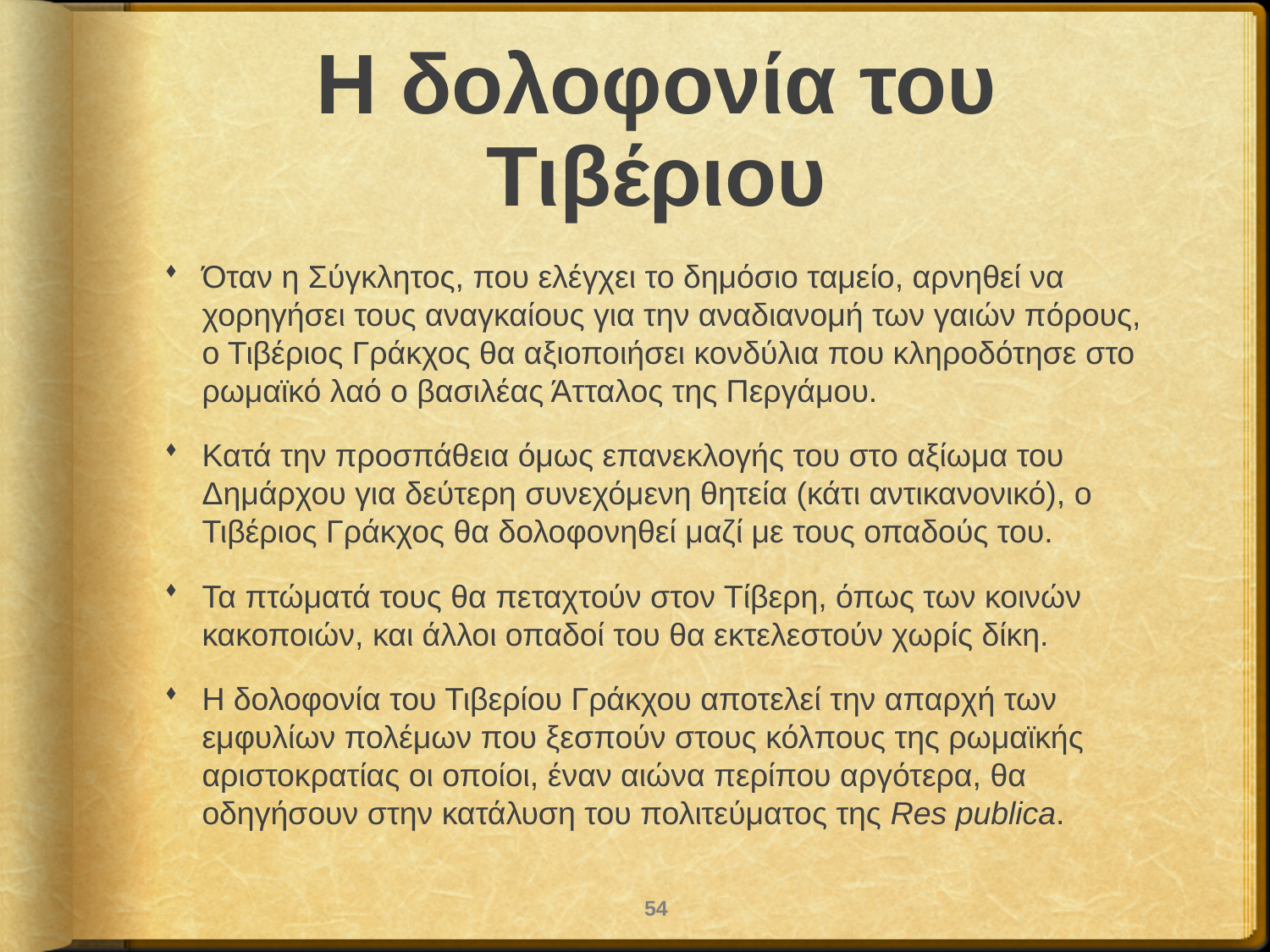

# Η δολοφονία του Τιβέριου
Όταν η Σύγκλητος, που ελέγχει το δημόσιο ταμείο, αρνηθεί να χορηγήσει τους αναγκαίους για την αναδιανομή των γαιών πόρους, ο Τιβέριος Γράκχος θα αξιοποιήσει κονδύλια που κληροδότησε στο ρωμαϊκό λαό ο βασιλέας Άτταλος της Περγάμου.
Κατά την προσπάθεια όμως επανεκλογής του στο αξίωμα του Δημάρχου για δεύτερη συνεχόμενη θητεία (κάτι αντικανονικό), ο Τιβέριος Γράκχος θα δολοφονηθεί μαζί με τους οπαδούς του.
Τα πτώματά τους θα πεταχτούν στον Τίβερη, όπως των κοινών κακοποιών, και άλλοι οπαδοί του θα εκτελεστούν χωρίς δίκη.
Η δολοφονία του Τιβερίου Γράκχου αποτελεί την απαρχή των εμφυλίων πολέμων που ξεσπούν στους κόλπους της ρωμαϊκής αριστοκρατίας οι οποίοι, έναν αιώνα περίπου αργότερα, θα οδηγήσουν στην κατάλυση του πολιτεύματος της Res publica.

54